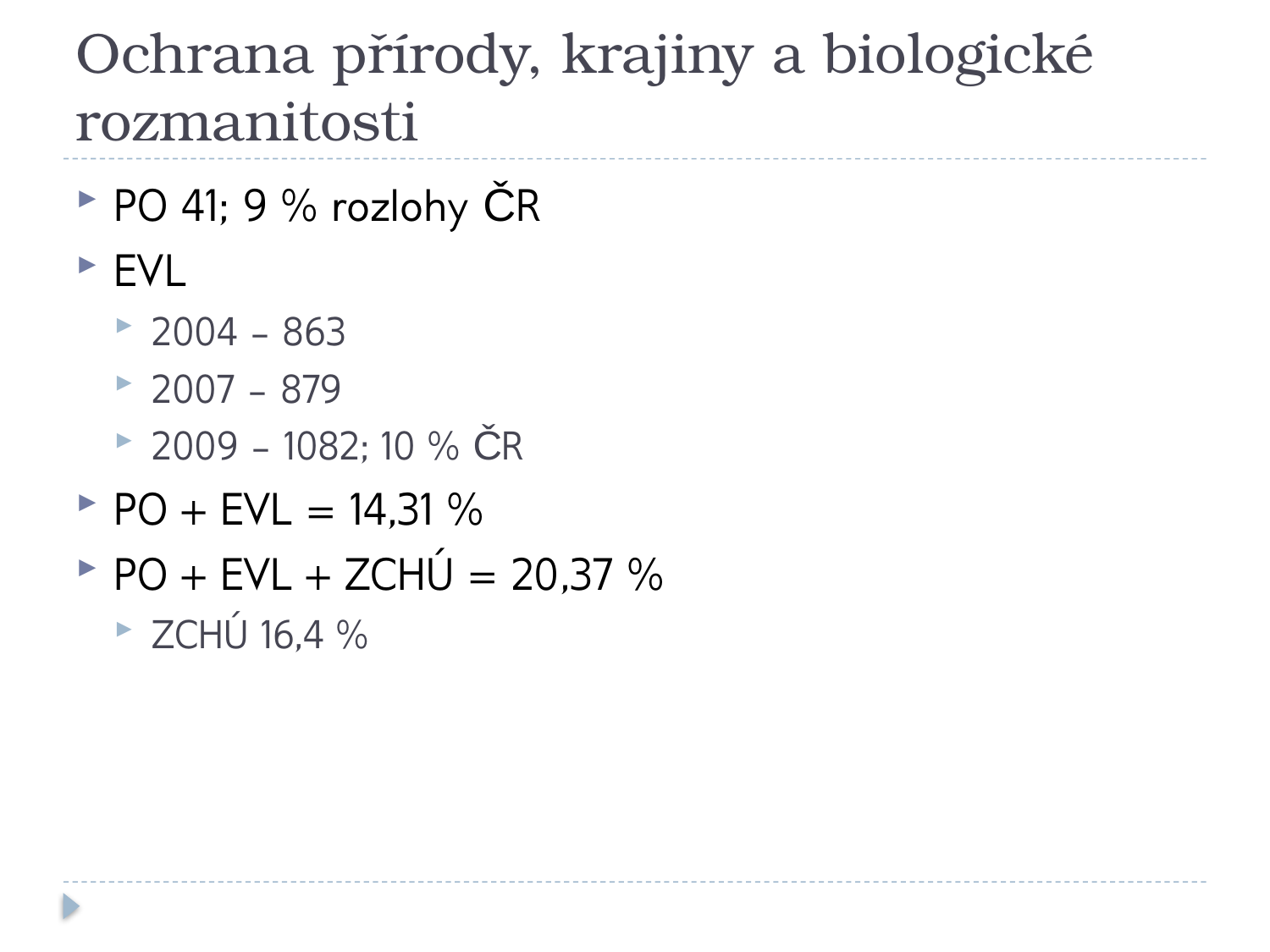

# Ochrana přírody, krajiny a biologické rozmanitosti
PO 41; 9 % rozlohy ČR
EVL
2004 – 863
2007 – 879
2009 – 1082; 10 % ČR
PO + EVL = 14,31 %
PO + EVL + ZCHÚ = 20,37 %
ZCHÚ 16,4 %